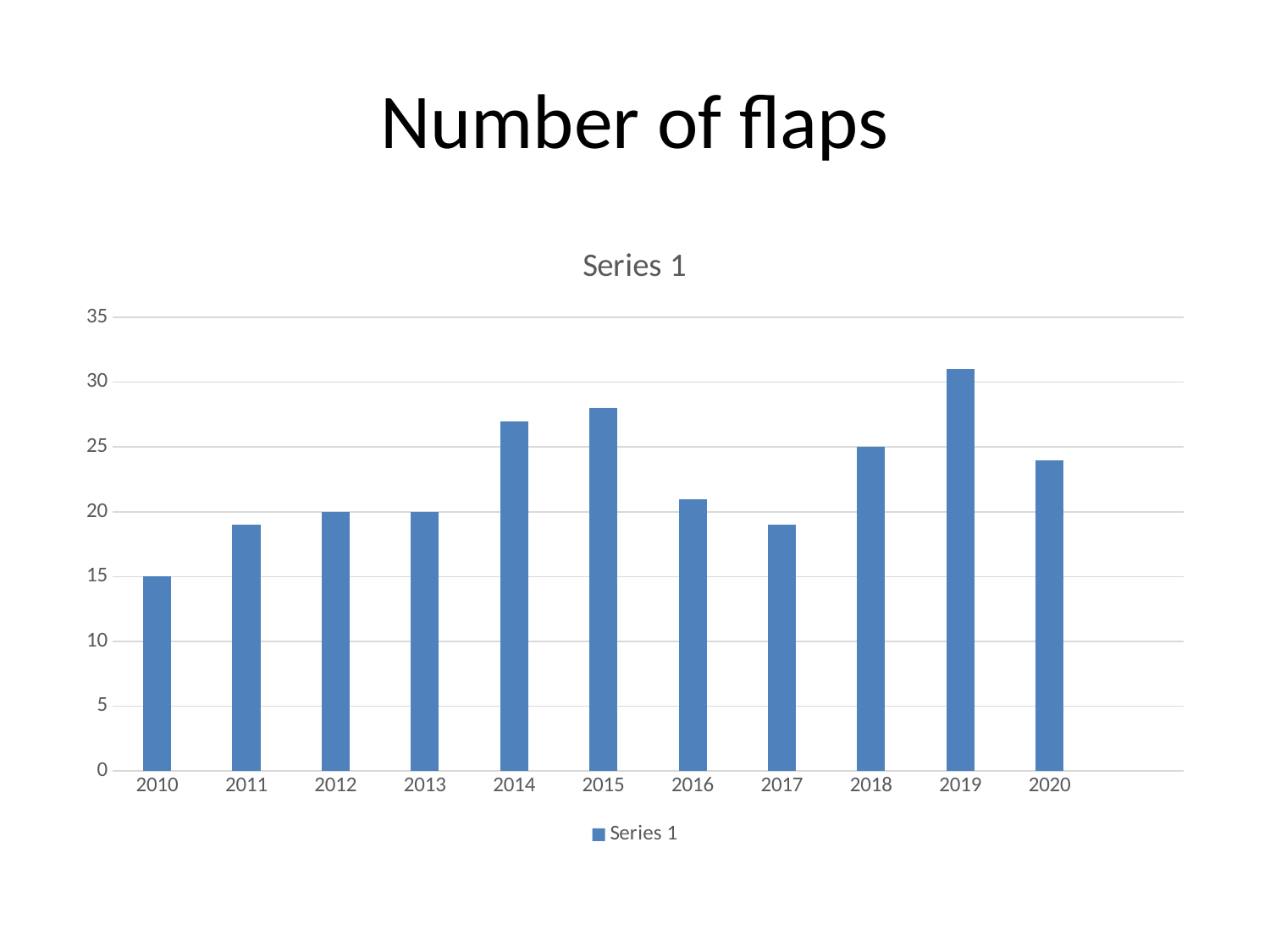

# Number of flaps

### Chart:

| Category | Series 1 |
|---|---|
| 2010 | 15.0 |
| 2011 | 19.0 |
| 2012 | 20.0 |
| 2013 | 20.0 |
| 2014 | 27.0 |
| 2015 | 28.0 |
| 2016 | 21.0 |
| 2017 | 19.0 |
| 2018 | 25.0 |
| 2019 | 31.0 |
| 2020 | 24.0 |
|  | None |